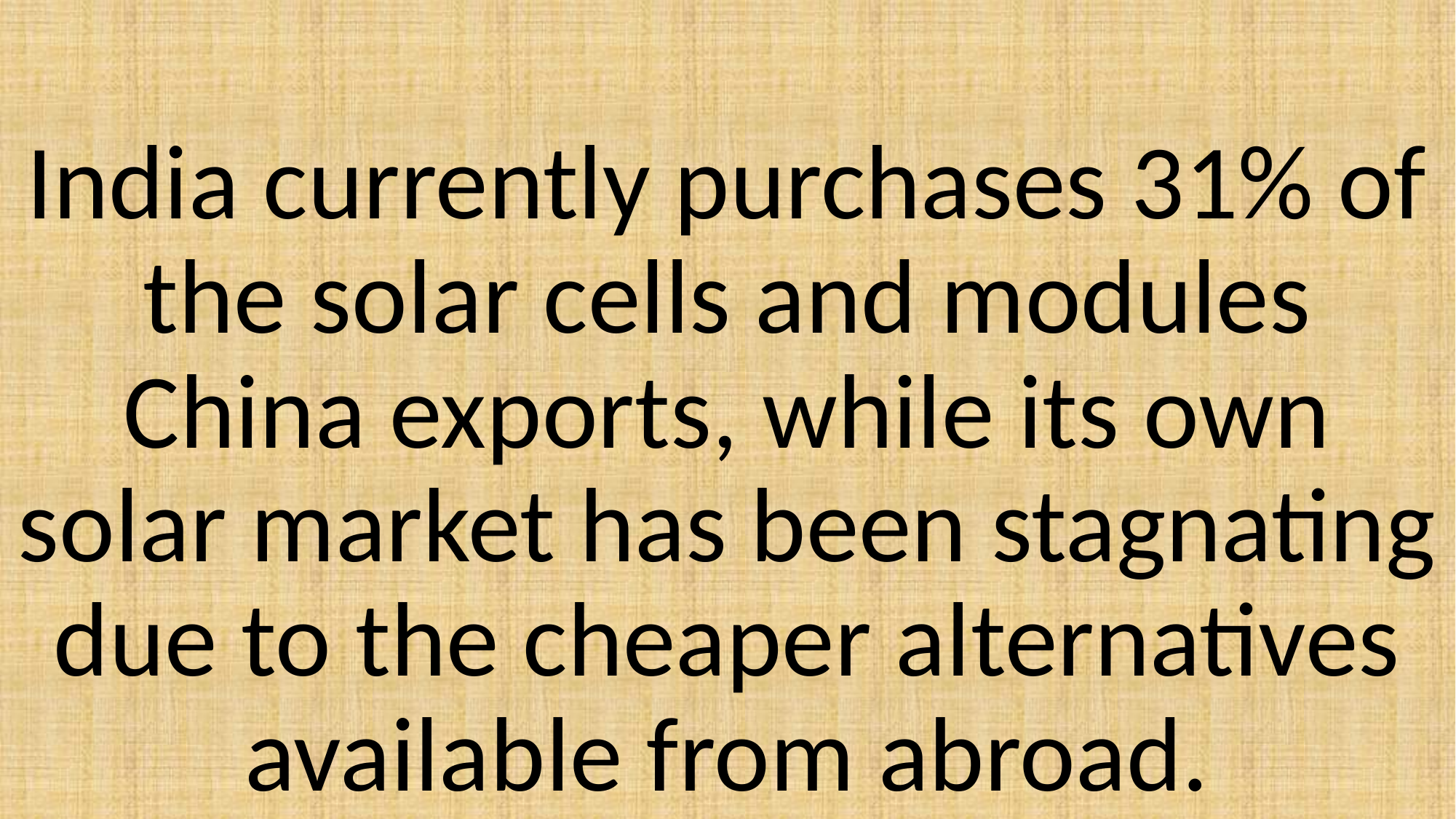

# India currently purchases 31% of the solar cells and modules China exports, while its own solar market has been stagnating due to the cheaper alternatives available from abroad.